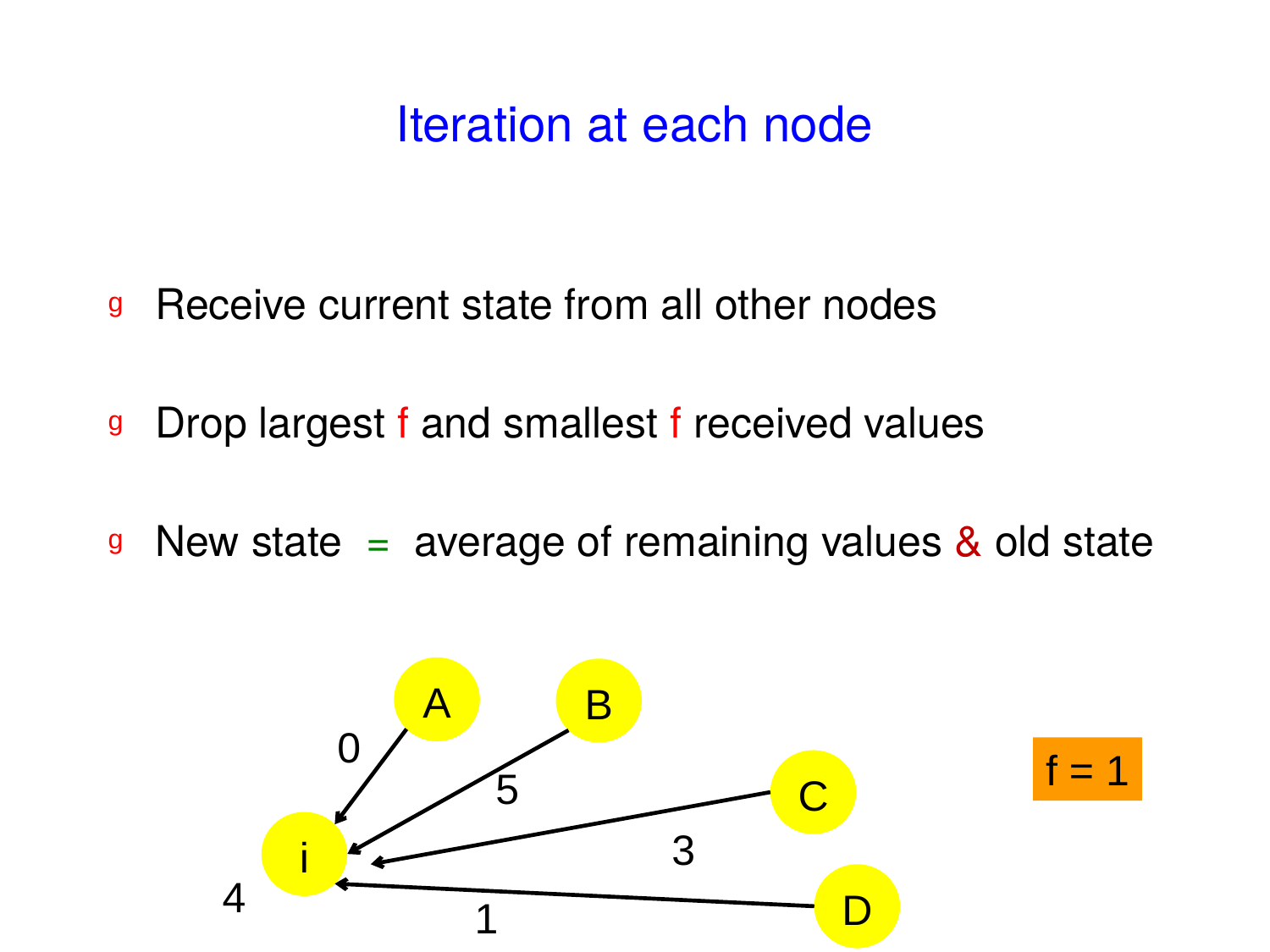

# Iteration at each node

Receive current state from all other nodes

Drop largest f and smallest f received values

New state  =  average of remaining values & old state

A
B
0
f = 1
C
5
i
3
4
D
1